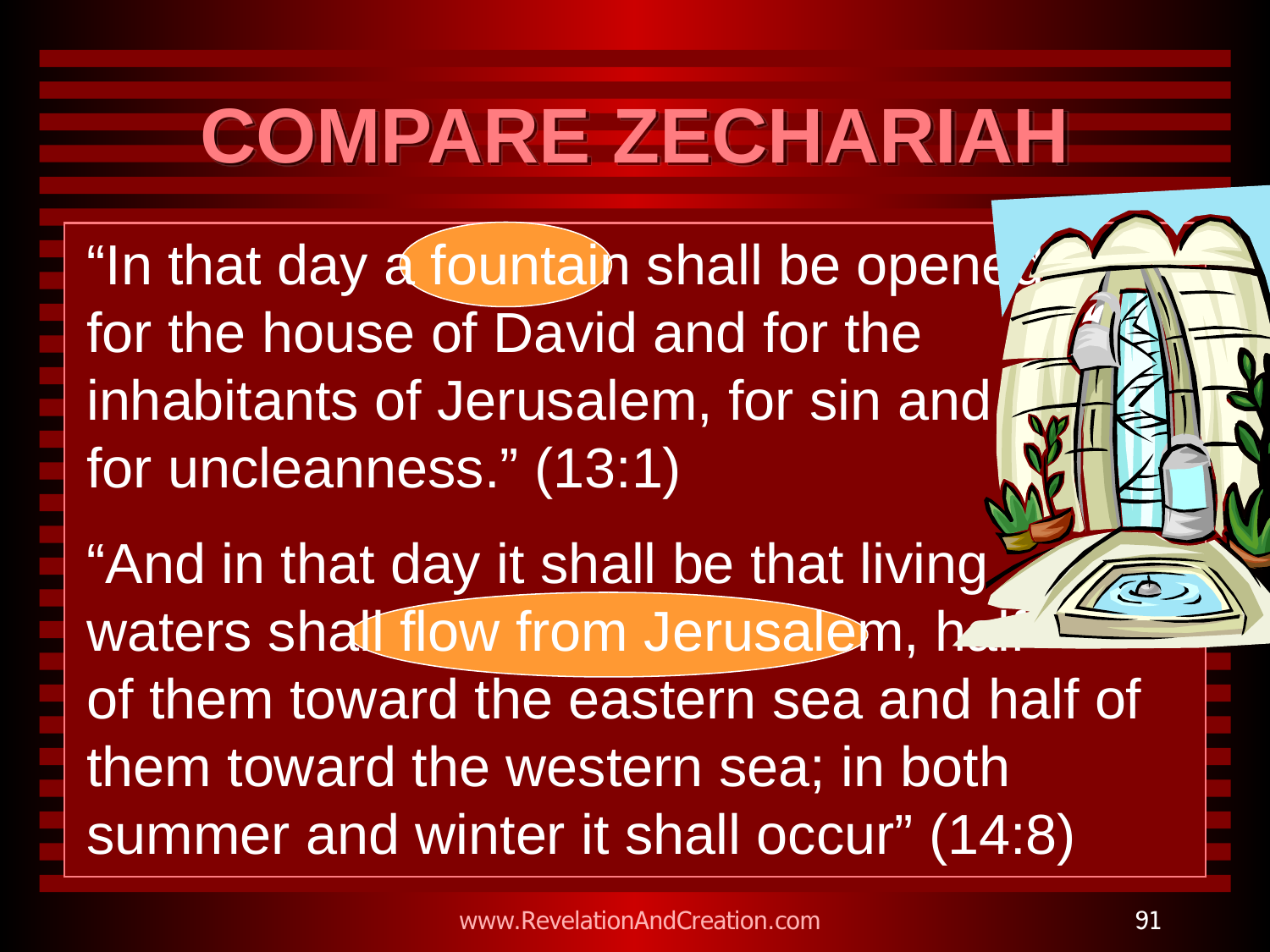

# COMPARE ZECHARIAH

“In that day a fountain shall be opened
for the house of David and for the
inhabitants of Jerusalem, for sin and
for uncleanness.” (13:1)
“And in that day it shall be that living
waters shall flow from Jerusalem, half
of them toward the eastern sea and half of them toward the western sea; in both summer and winter it shall occur” (14:8)

www.RevelationAndCreation.com
91